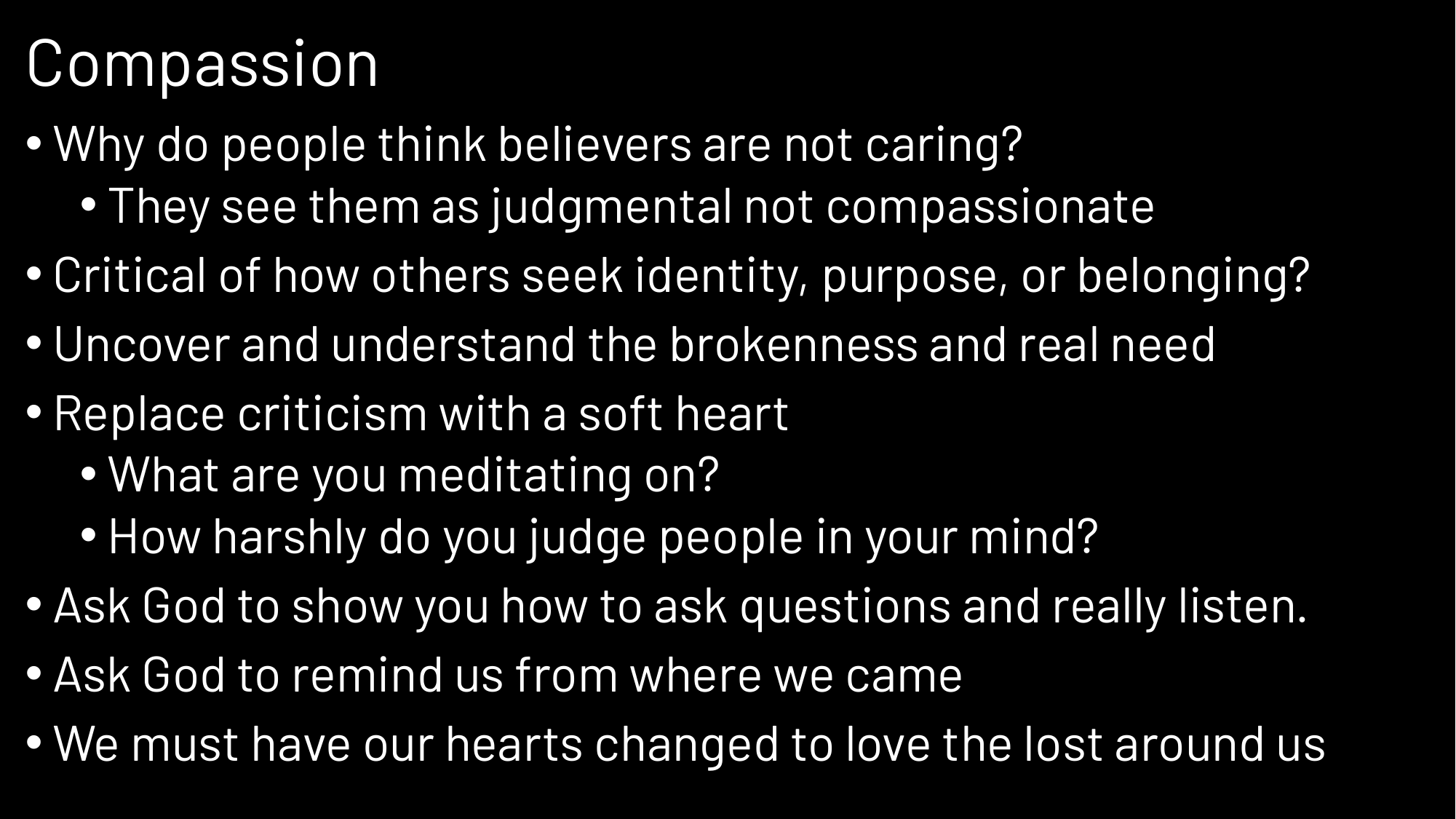

# Compassion
Why do people think believers are not caring?
They see them as judgmental not compassionate
Critical of how others seek identity, purpose, or belonging?
Uncover and understand the brokenness and real need
Replace criticism with a soft heart
What are you meditating on?
How harshly do you judge people in your mind?
Ask God to show you how to ask questions and really listen.
Ask God to remind us from where we came
We must have our hearts changed to love the lost around us